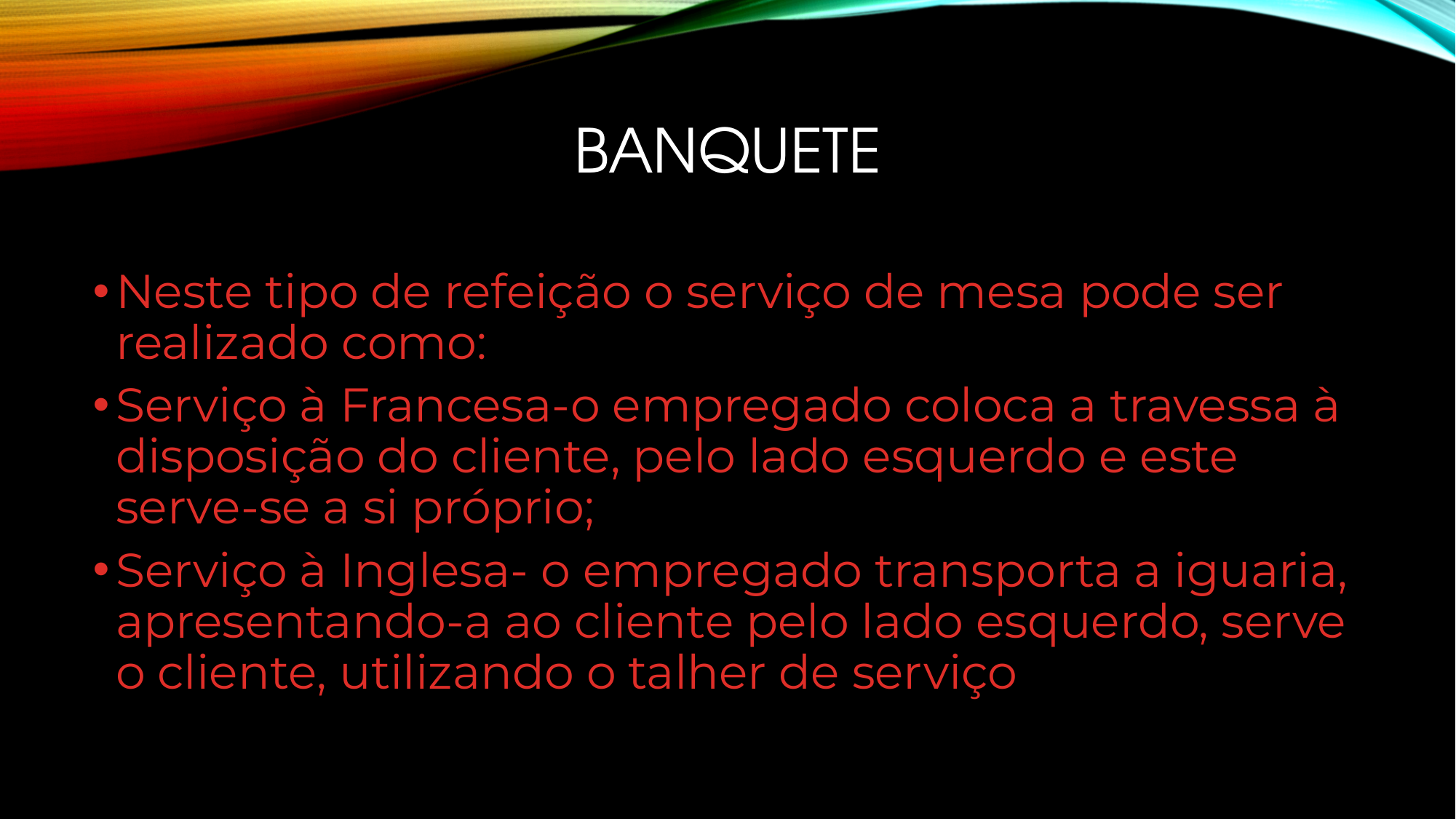

# Banquete
Neste tipo de refeição o serviço de mesa pode ser realizado como:
Serviço à Francesa-o empregado coloca a travessa à disposição do cliente, pelo lado esquerdo e este serve-se a si próprio;
Serviço à Inglesa- o empregado transporta a iguaria, apresentando-a ao cliente pelo lado esquerdo, serve o cliente, utilizando o talher de serviço